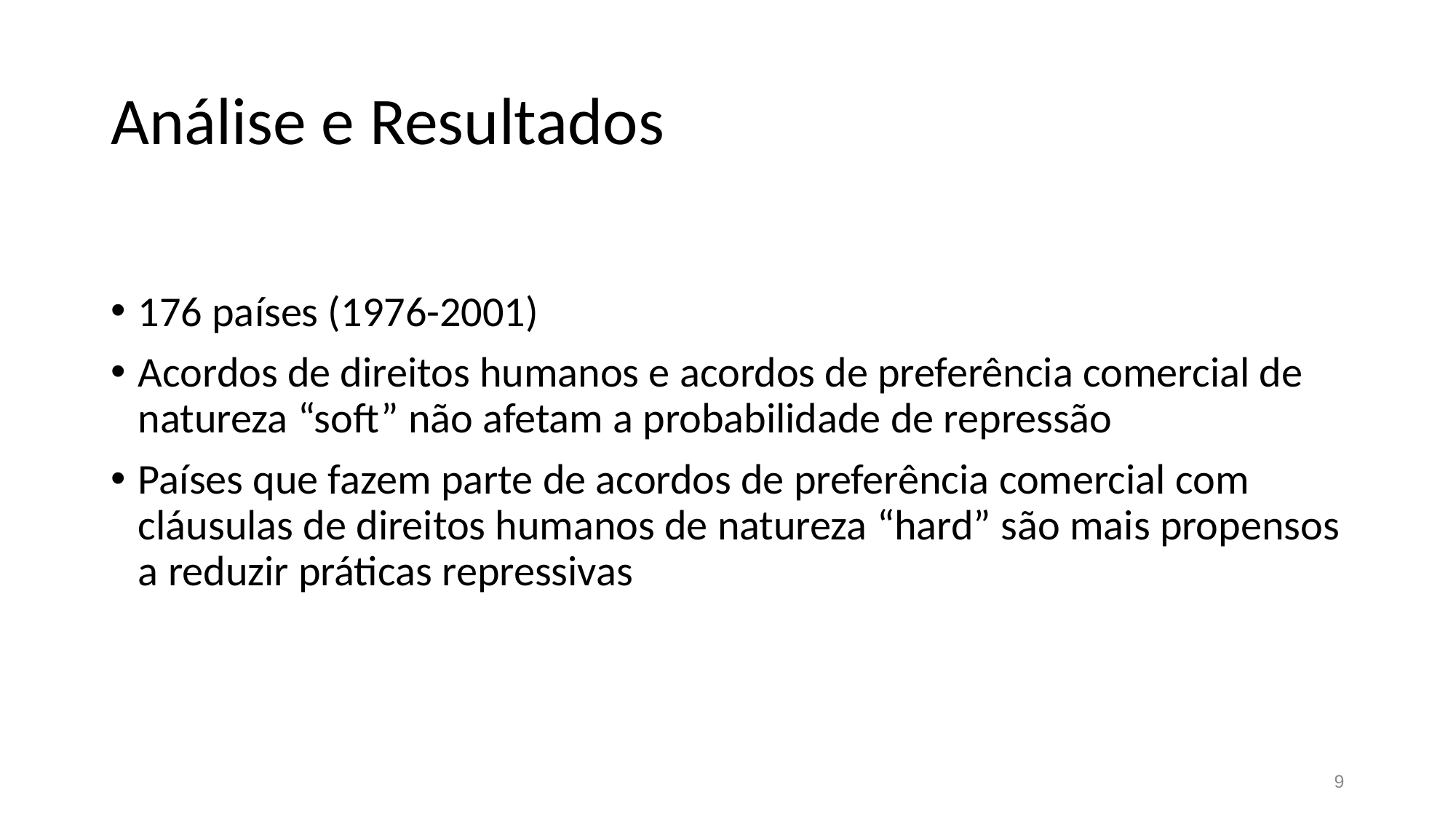

# Análise e Resultados

176 países (1976-2001)
Acordos de direitos humanos e acordos de preferência comercial de natureza “soft” não afetam a probabilidade de repressão
Países que fazem parte de acordos de preferência comercial com cláusulas de direitos humanos de natureza “hard” são mais propensos a reduzir práticas repressivas
9